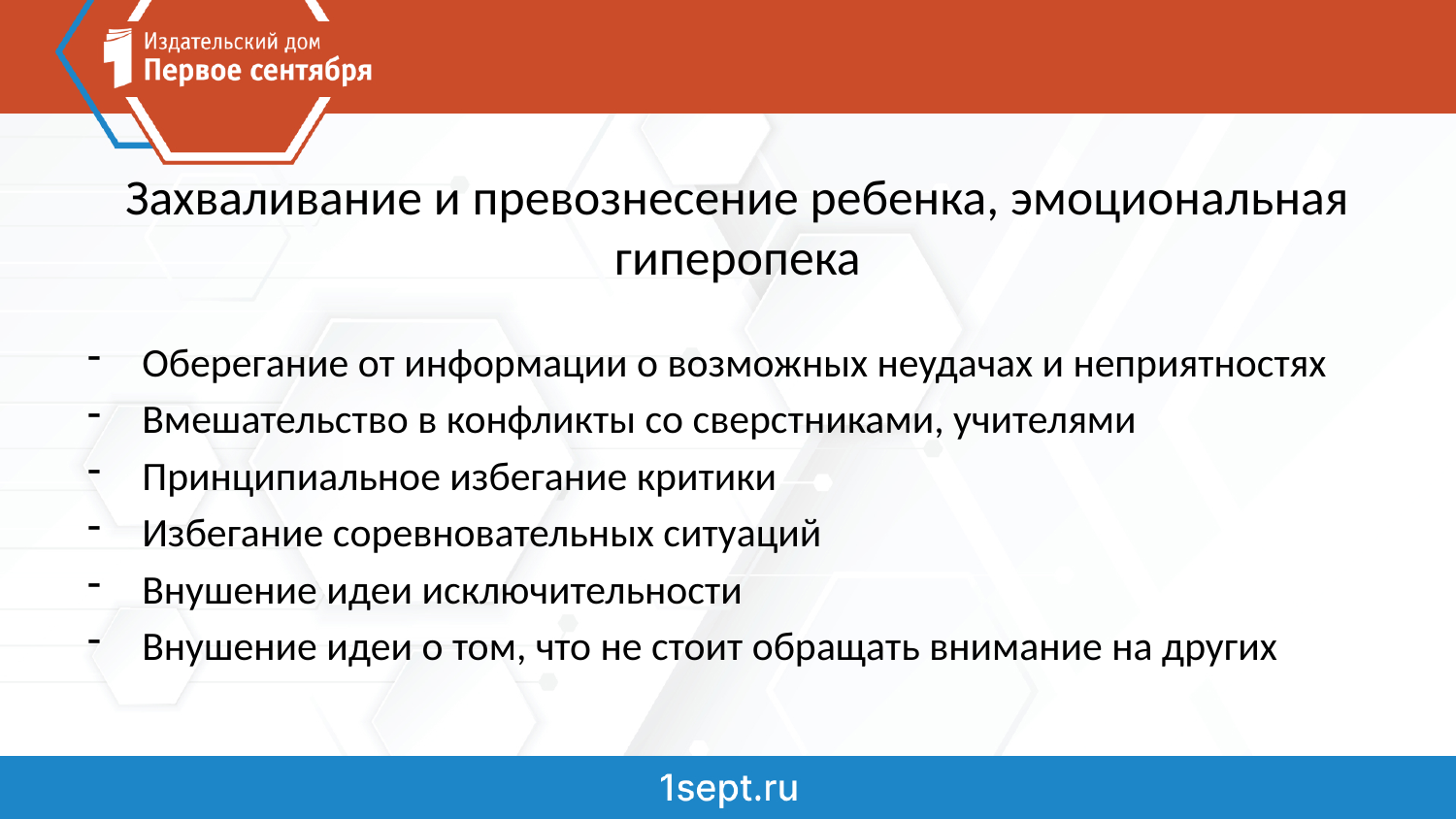

# Захваливание и превознесение ребенка, эмоциональная гиперопека
Оберегание от информации о возможных неудачах и неприятностях
Вмешательство в конфликты со сверстниками, учителями
Принципиальное избегание критики
Избегание соревновательных ситуаций
Внушение идеи исключительности
Внушение идеи о том, что не стоит обращать внимание на других